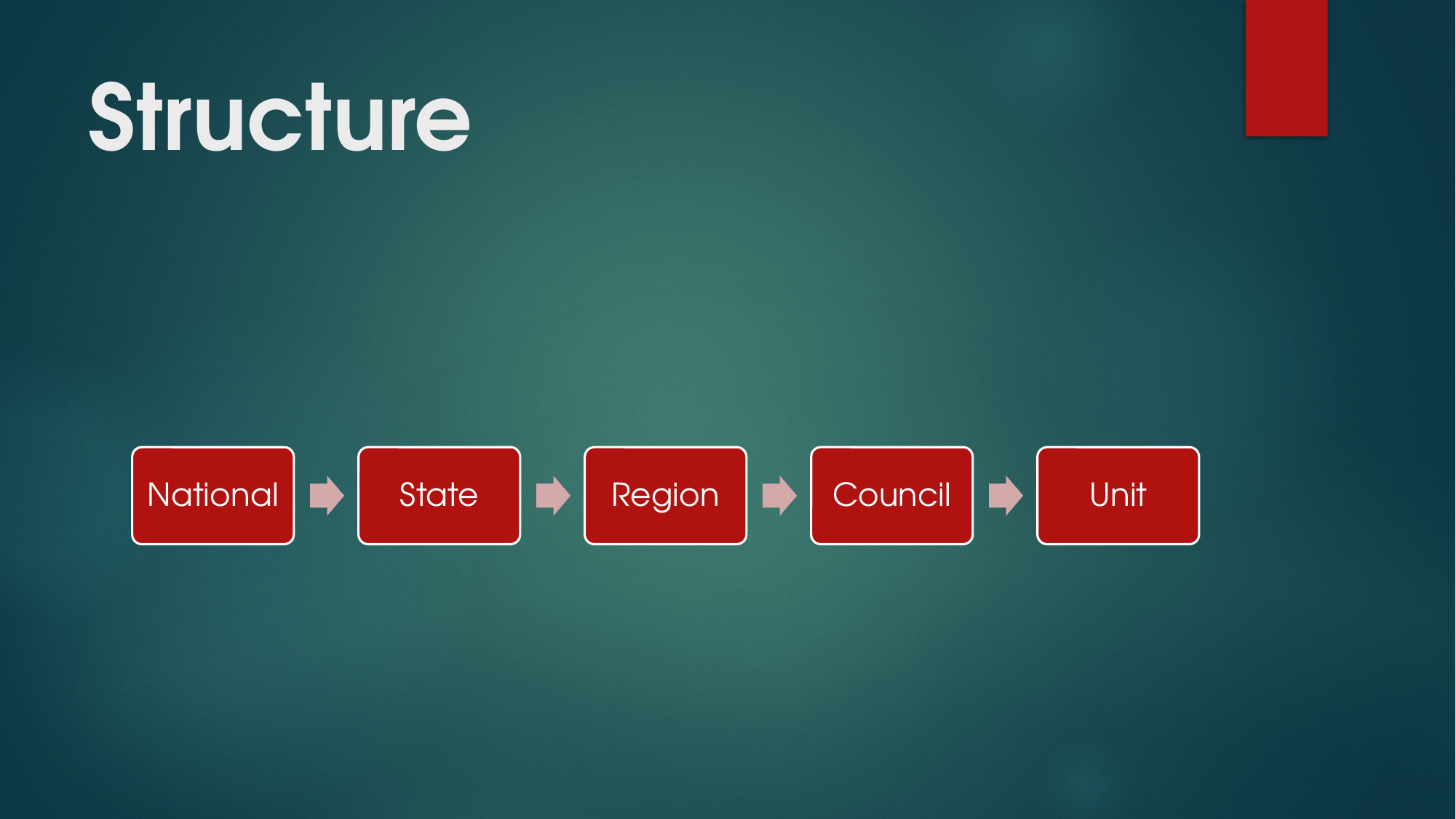

# Structure

National
State
Region
Council
Unit